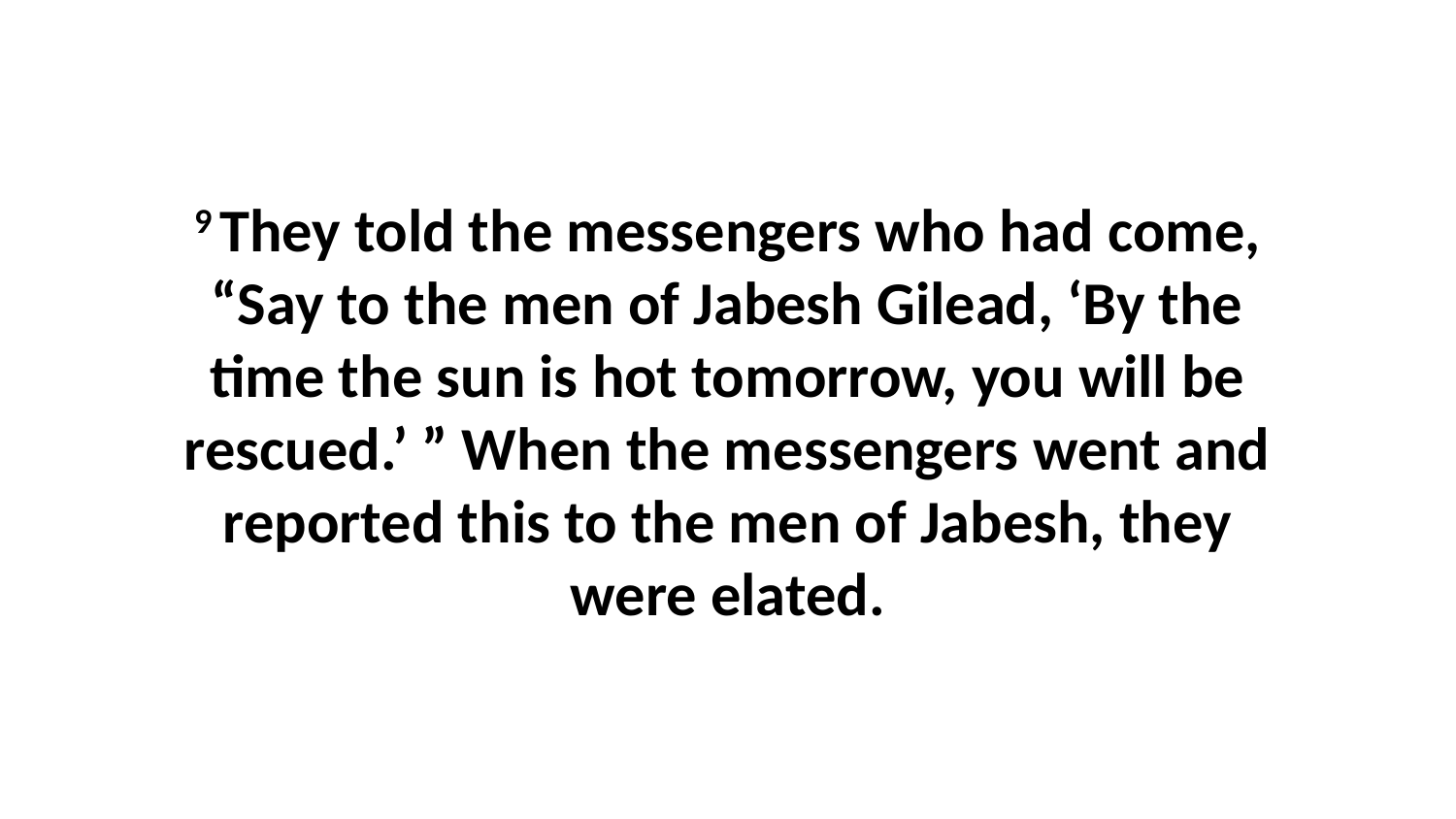

9 They told the messengers who had come, “Say to the men of Jabesh Gilead, ‘By the time the sun is hot tomorrow, you will be rescued.’ ” When the messengers went and reported this to the men of Jabesh, they were elated.